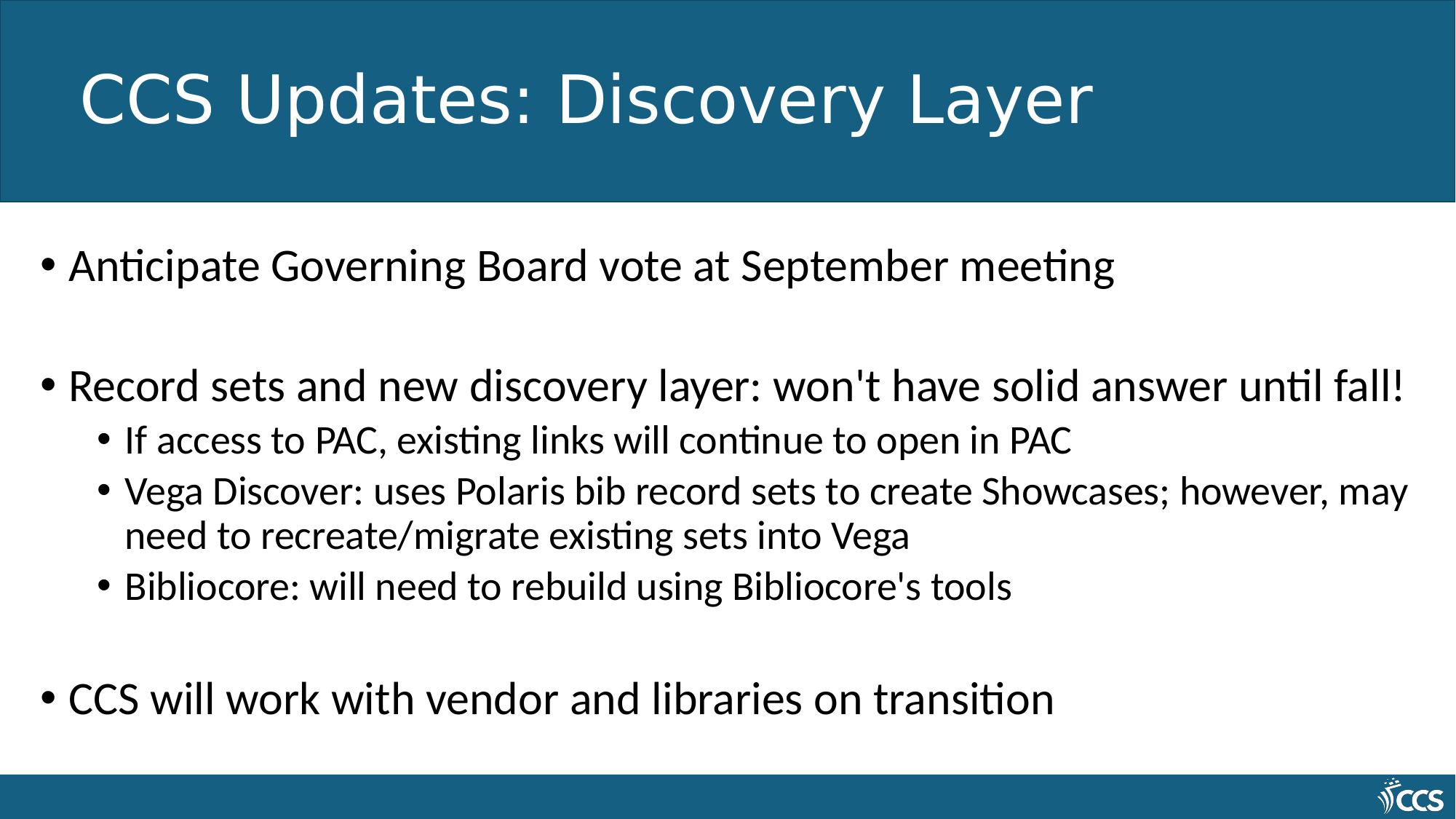

# CCS Updates: Discovery Layer
Anticipate Governing Board vote at September meeting

Record sets and new discovery layer: won't have solid answer until fall!
If access to PAC, existing links will continue to open in PAC
Vega Discover: uses Polaris bib record sets to create Showcases; however, may need to recreate/migrate existing sets into Vega
Bibliocore: will need to rebuild using Bibliocore's tools

CCS will work with vendor and libraries on transition